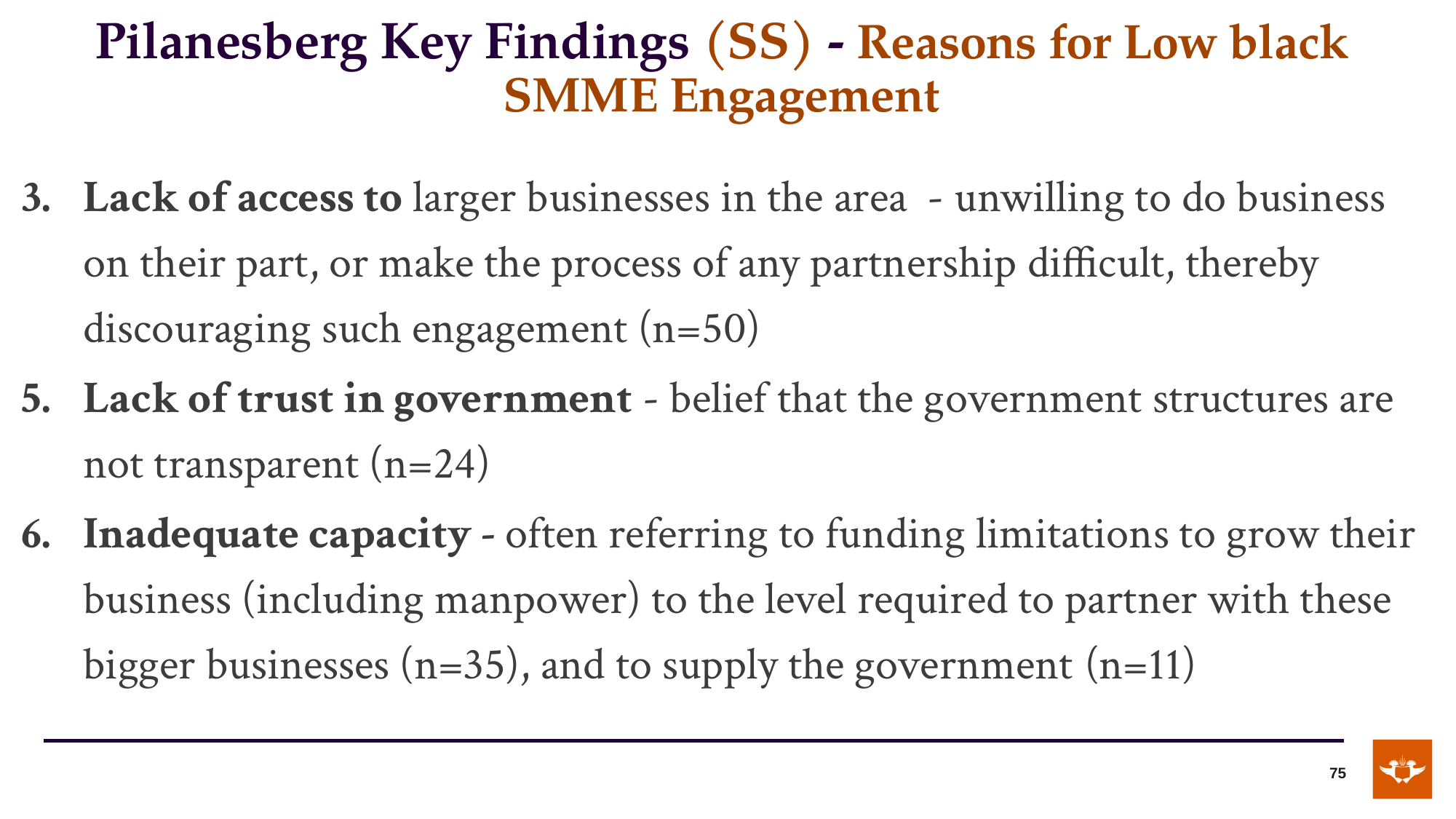

# Pilanesberg Key Findings (SS) - Reasons for Low black SMME Engagement
Lack of access to larger businesses in the area  - unwilling to do business on their part, or make the process of any partnership difficult, thereby discouraging such engagement (n=50)
Lack of trust in government - belief that the government structures are not transparent (n=24)
Inadequate capacity - often referring to funding limitations to grow their business (including manpower) to the level required to partner with these bigger businesses (n=35), and to supply the government (n=11)